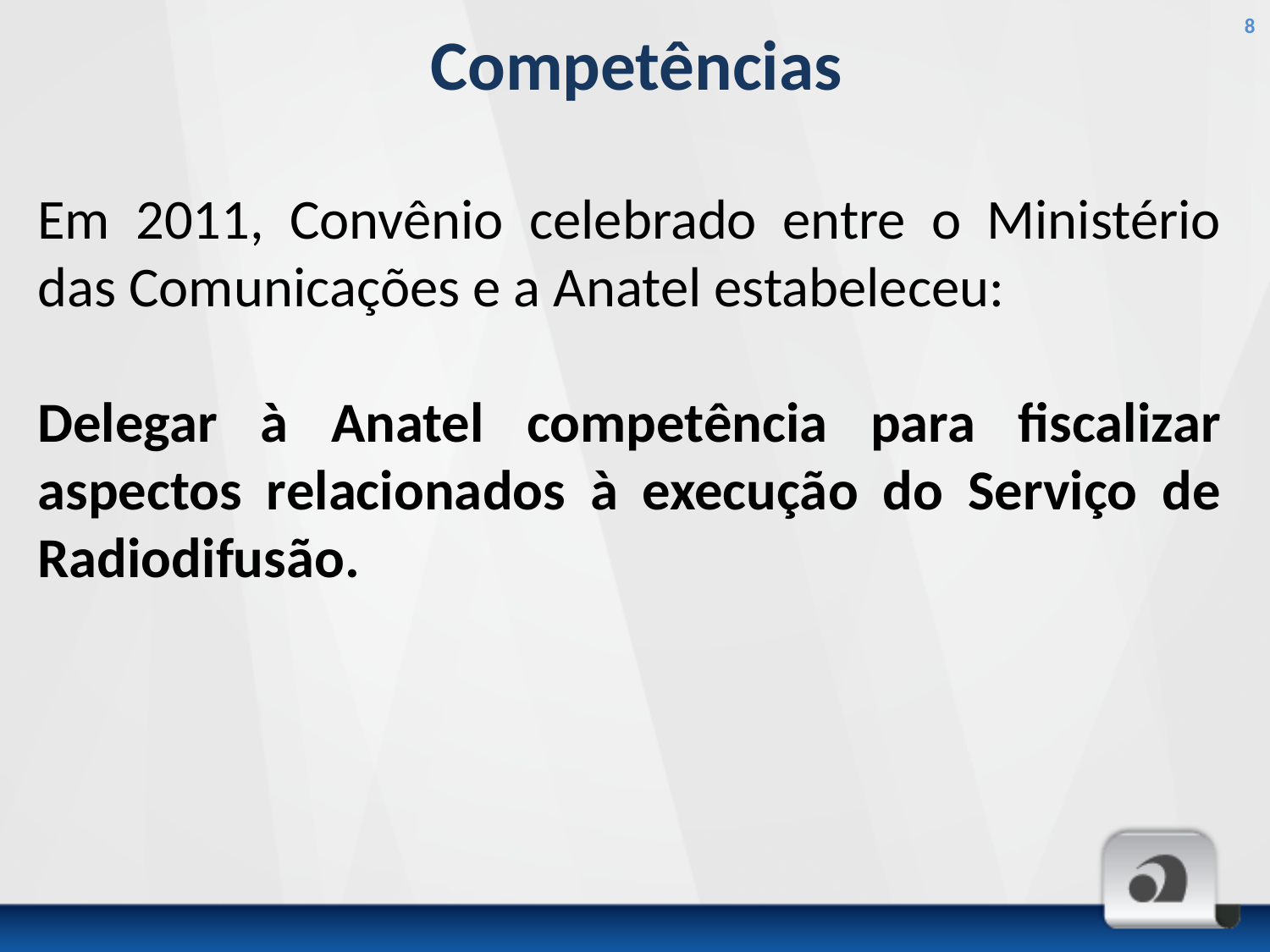

8
# Competências
Em 2011, Convênio celebrado entre o Ministério das Comunicações e a Anatel estabeleceu:

Delegar à Anatel competência para fiscalizar aspectos relacionados à execução do Serviço de Radiodifusão.